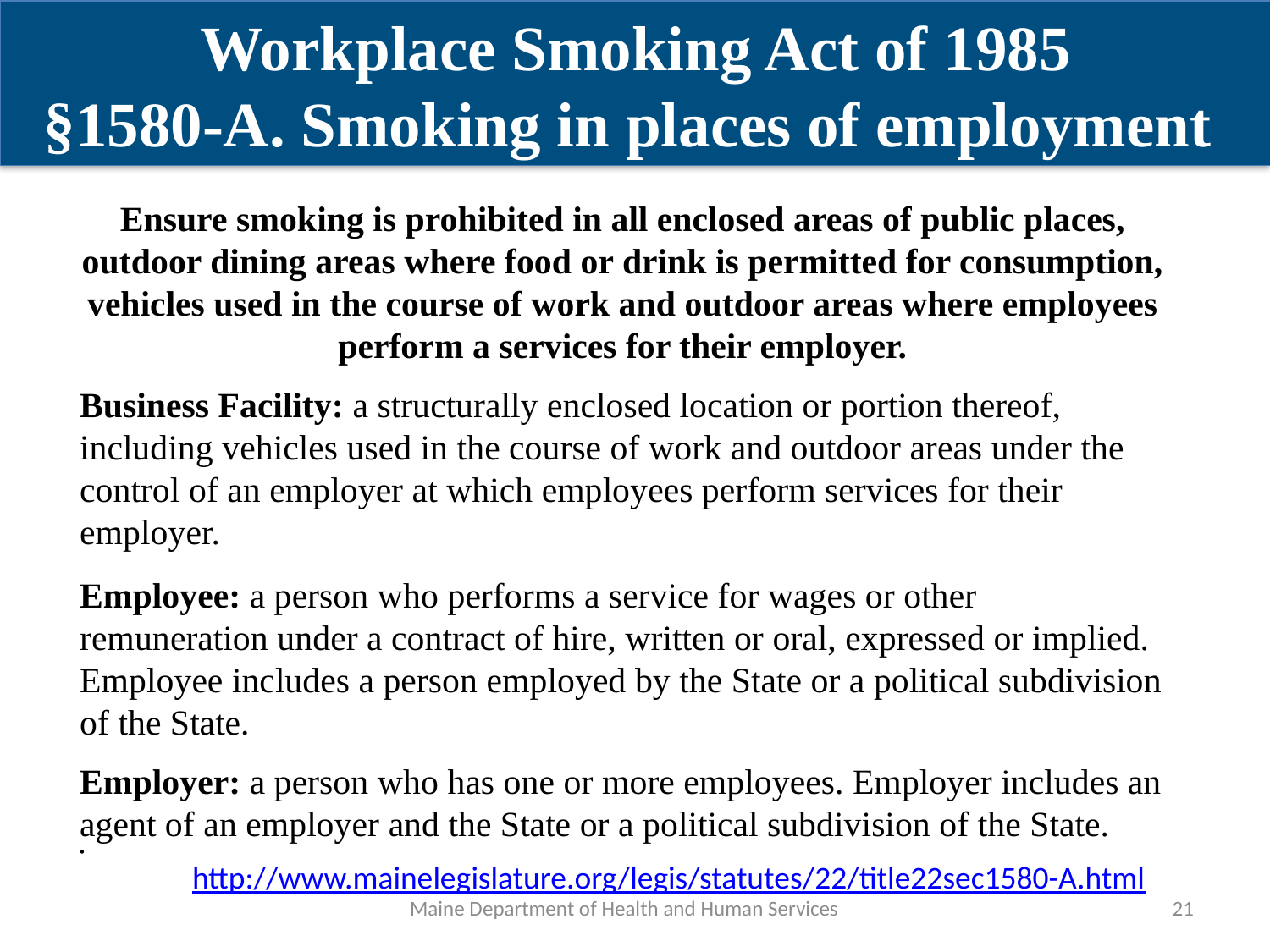

Workplace Smoking Act of 1985
§1580-A. Smoking in places of employment
Ensure smoking is prohibited in all enclosed areas of public places, outdoor dining areas where food or drink is permitted for consumption, vehicles used in the course of work and outdoor areas where employees perform a services for their employer.
Business Facility: a structurally enclosed location or portion thereof, including vehicles used in the course of work and outdoor areas under the control of an employer at which employees perform services for their employer.
Employee: a person who performs a service for wages or other remuneration under a contract of hire, written or oral, expressed or implied. Employee includes a person employed by the State or a political subdivision of the State.
Employer: a person who has one or more employees. Employer includes an agent of an employer and the State or a political subdivision of the State.

http://www.mainelegislature.org/legis/statutes/22/title22sec1580-A.html
Maine Department of Health and Human Services
21